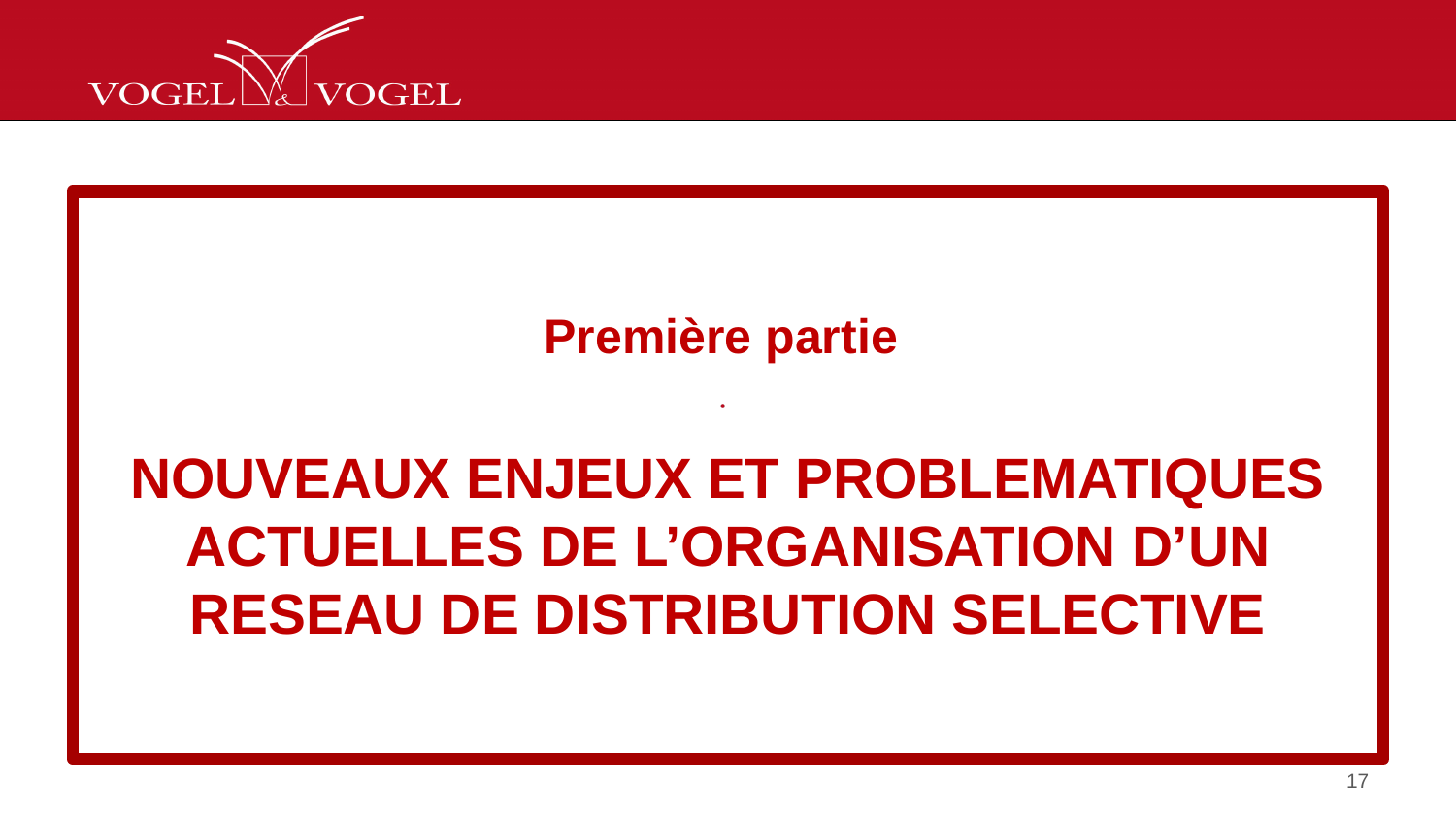

#
Première partie

NOUVEAUX ENJEUX ET PROBLEMATIQUES ACTUELLES DE L’ORGANISATION D’UN RESEAU DE DISTRIBUTION SELECTIVE
17